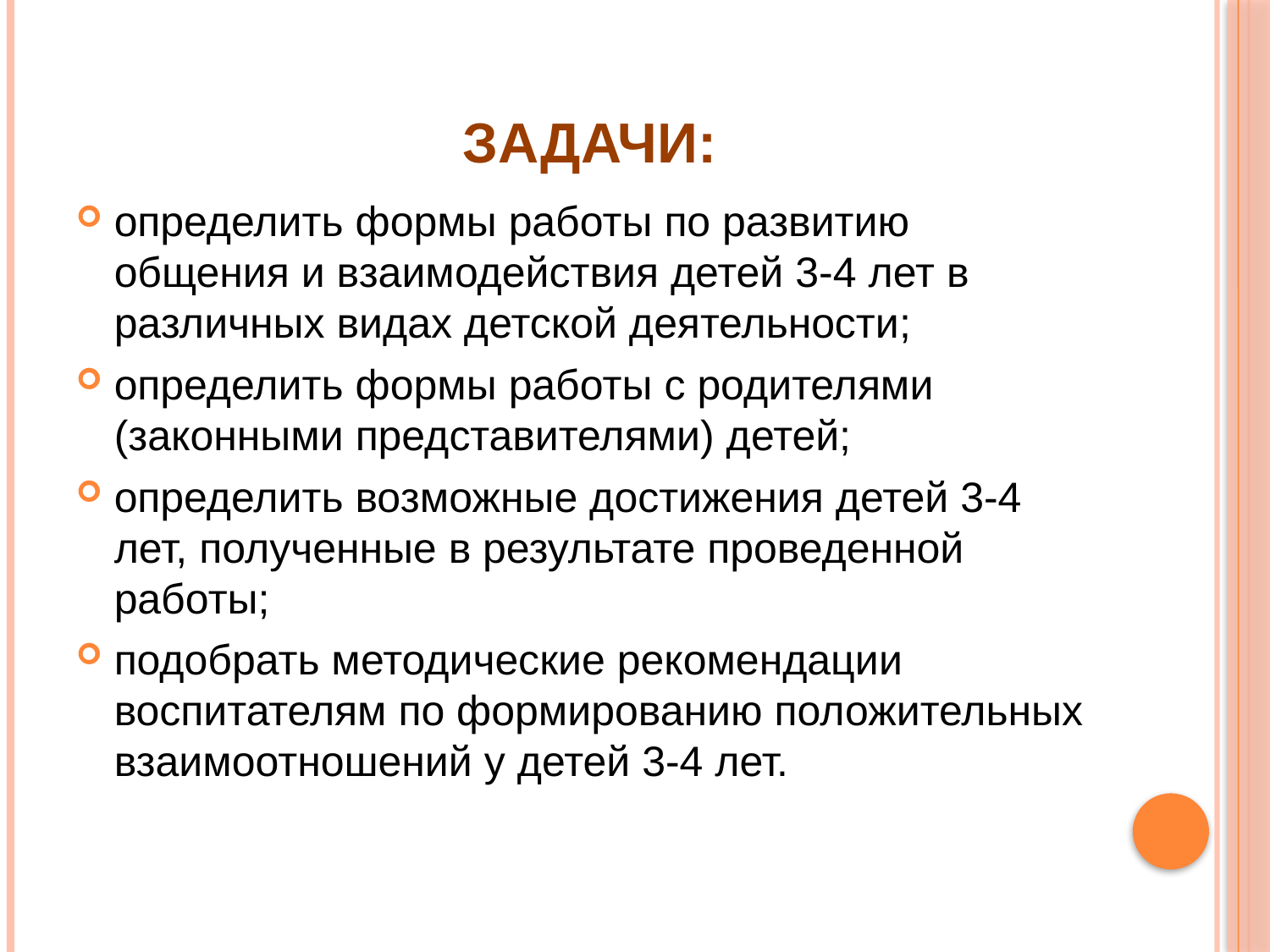

# Задачи:
определить формы работы по развитию общения и взаимодействия детей 3-4 лет в различных видах детской деятельности;
определить формы работы с родителями (законными представителями) детей;
определить возможные достижения детей 3-4 лет, полученные в результате проведенной работы;
подобрать методические рекомендации воспитателям по формированию положительных взаимоотношений у детей 3-4 лет.